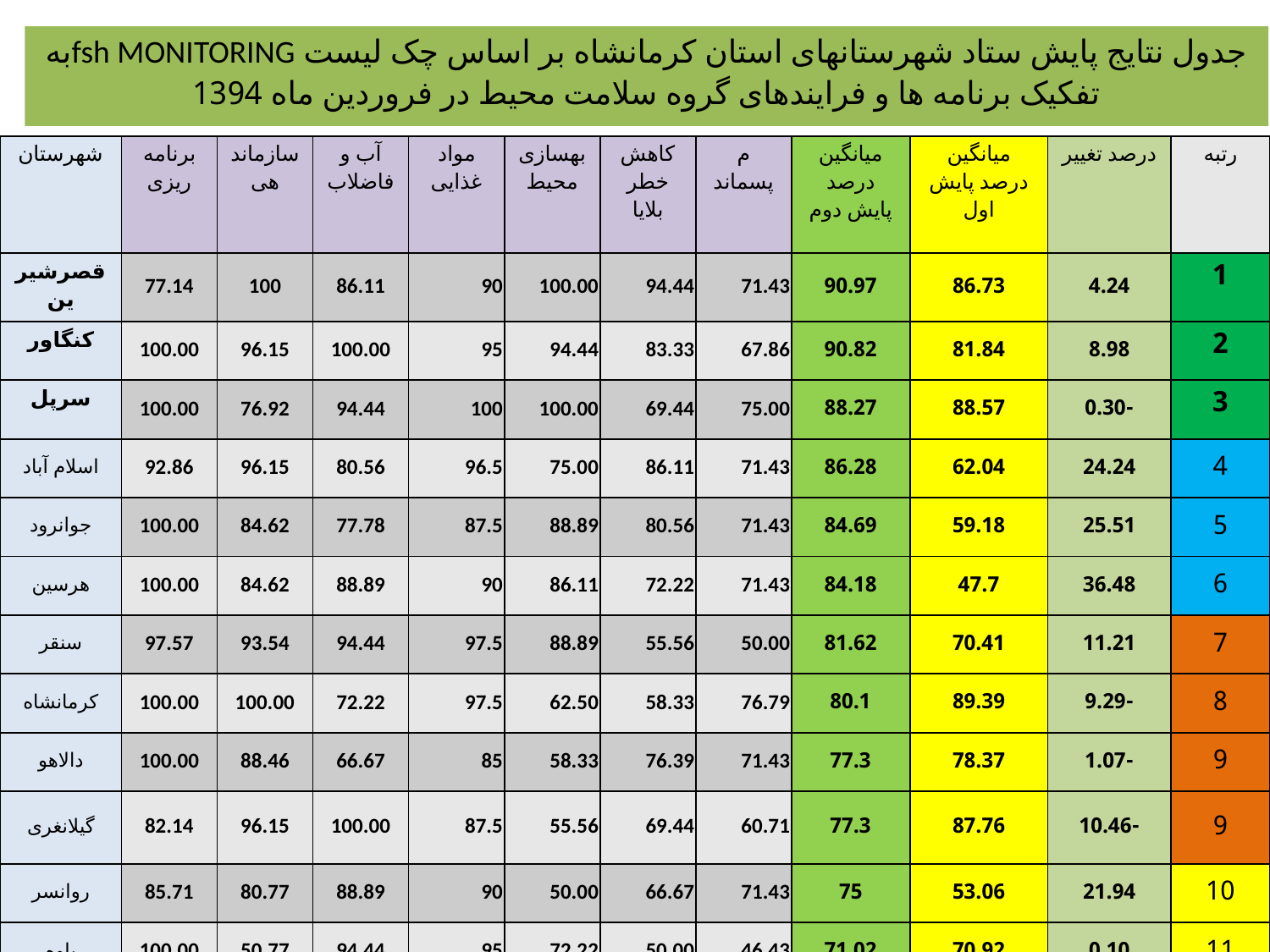

# جدول نتایج پایش ستاد شهرستانهای استان کرمانشاه بر اساس چک لیست fsh MONITORINGبه تفکیک برنامه ها و فرایندهای گروه سلامت محیط در فروردین ماه 1394
| شهرستان | برنامه ریزی | سازماندهی | آب و فاضلاب | مواد غذایی | بهسازی محیط | کاهش خطر بلایا | م پسماند | میانگین درصد پایش دوم | میانگین درصد پایش اول | درصد تغییر | رتبه |
| --- | --- | --- | --- | --- | --- | --- | --- | --- | --- | --- | --- |
| قصرشیرین | 77.14 | 100 | 86.11 | 90 | 100.00 | 94.44 | 71.43 | 90.97 | 86.73 | 4.24 | 1 |
| کنگاور | 100.00 | 96.15 | 100.00 | 95 | 94.44 | 83.33 | 67.86 | 90.82 | 81.84 | 8.98 | 2 |
| سرپل | 100.00 | 76.92 | 94.44 | 100 | 100.00 | 69.44 | 75.00 | 88.27 | 88.57 | -0.30 | 3 |
| اسلام آباد | 92.86 | 96.15 | 80.56 | 96.5 | 75.00 | 86.11 | 71.43 | 86.28 | 62.04 | 24.24 | 4 |
| جوانرود | 100.00 | 84.62 | 77.78 | 87.5 | 88.89 | 80.56 | 71.43 | 84.69 | 59.18 | 25.51 | 5 |
| هرسین | 100.00 | 84.62 | 88.89 | 90 | 86.11 | 72.22 | 71.43 | 84.18 | 47.7 | 36.48 | 6 |
| سنقر | 97.57 | 93.54 | 94.44 | 97.5 | 88.89 | 55.56 | 50.00 | 81.62 | 70.41 | 11.21 | 7 |
| کرمانشاه | 100.00 | 100.00 | 72.22 | 97.5 | 62.50 | 58.33 | 76.79 | 80.1 | 89.39 | -9.29 | 8 |
| دالاهو | 100.00 | 88.46 | 66.67 | 85 | 58.33 | 76.39 | 71.43 | 77.3 | 78.37 | -1.07 | 9 |
| گیلانغری | 82.14 | 96.15 | 100.00 | 87.5 | 55.56 | 69.44 | 60.71 | 77.3 | 87.76 | -10.46 | 9 |
| روانسر | 85.71 | 80.77 | 88.89 | 90 | 50.00 | 66.67 | 71.43 | 75 | 53.06 | 21.94 | 10 |
| پاوه | 100.00 | 50.77 | 94.44 | 95 | 72.22 | 50.00 | 46.43 | 71.02 | 70.92 | 0.10 | 11 |
| ثلاث | 28.57 | 59.46 | 77.78 | 72.5 | 66.67 | 58.33 | 71.43 | 65.03 | 62.14 | 2.89 | 12 |
| صحنه | 71.43 | 39.54 | 63.89 | 73.75 | 47.22 | 44.44 | 80.36 | 59.58 | 69.78 | -10.20 | 13 |
| میانگین | 88.57 | 82.31 | 84.44 | 90 | 74.44 | 68.89 | 68.36 | 79.46 | 72.04 | 7.42 |  |